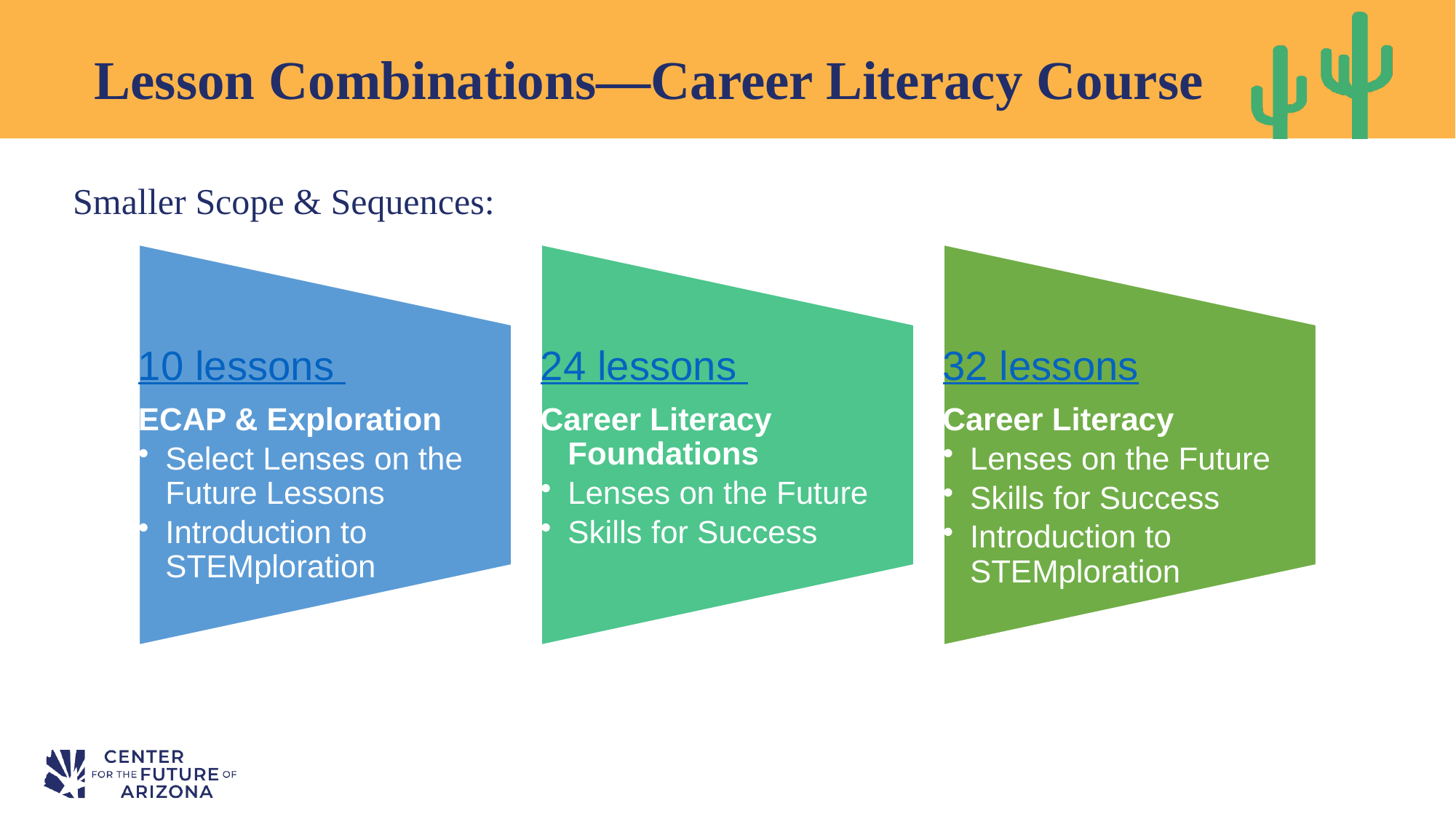

# Lesson Combinations—Career Literacy Course
Smaller Scope & Sequences:
10 lessons
ECAP & Exploration
Select Lenses on the Future Lessons
Introduction to STEMploration
24 lessons
Career Literacy Foundations
Lenses on the Future
Skills for Success
32 lessons
Career Literacy
Lenses on the Future
Skills for Success
Introduction to STEMploration